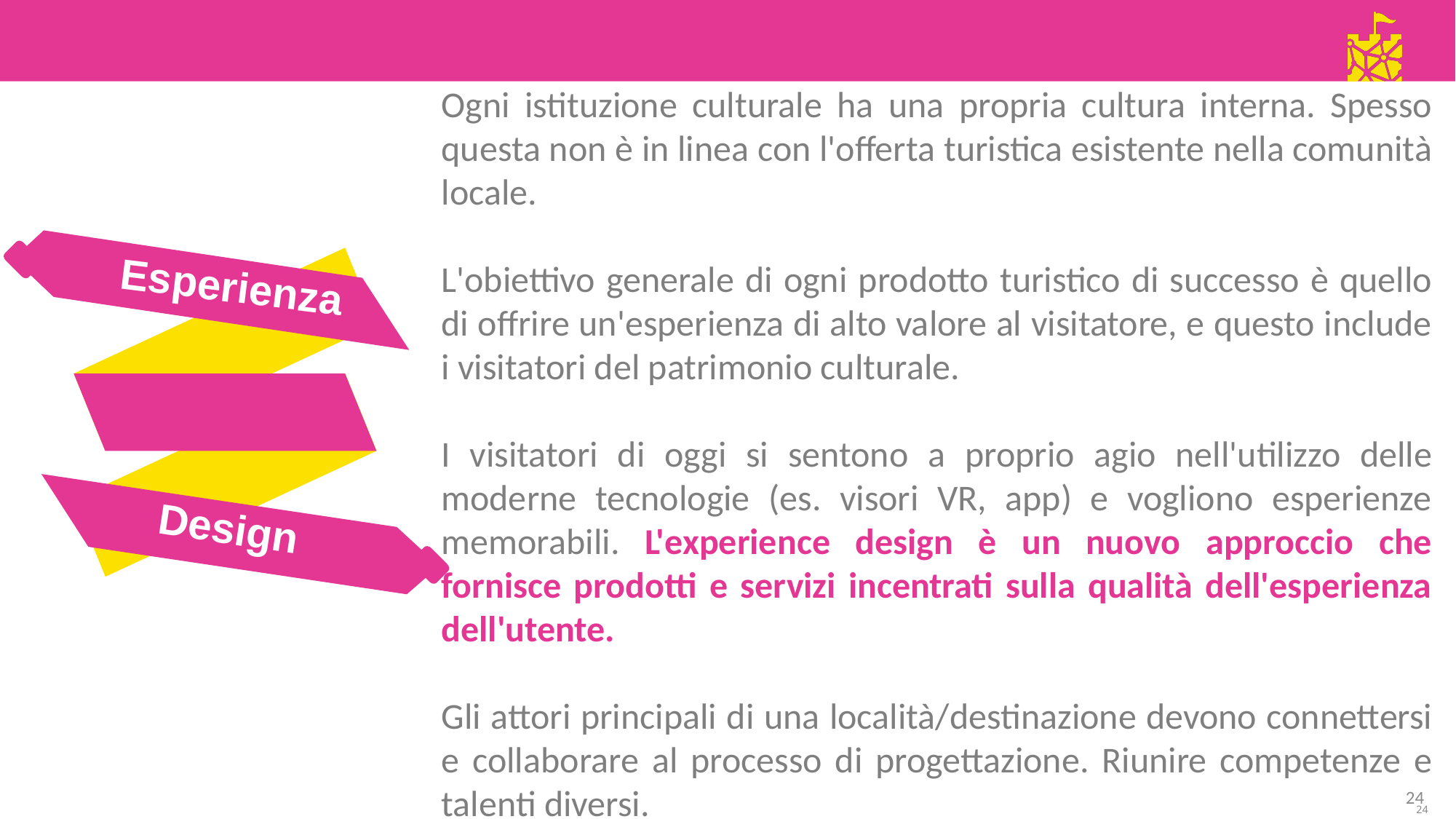

Ogni istituzione culturale ha una propria cultura interna. Spesso questa non è in linea con l'offerta turistica esistente nella comunità locale.

L'obiettivo generale di ogni prodotto turistico di successo è quello di offrire un'esperienza di alto valore al visitatore, e questo include i visitatori del patrimonio culturale.

I visitatori di oggi si sentono a proprio agio nell'utilizzo delle moderne tecnologie (es. visori VR, app) e vogliono esperienze memorabili. L'experience design è un nuovo approccio che fornisce prodotti e servizi incentrati sulla qualità dell'esperienza dell'utente.

Gli attori principali di una località/destinazione devono connettersi e collaborare al processo di progettazione. Riunire competenze e talenti diversi.
Esperienza
Design
24